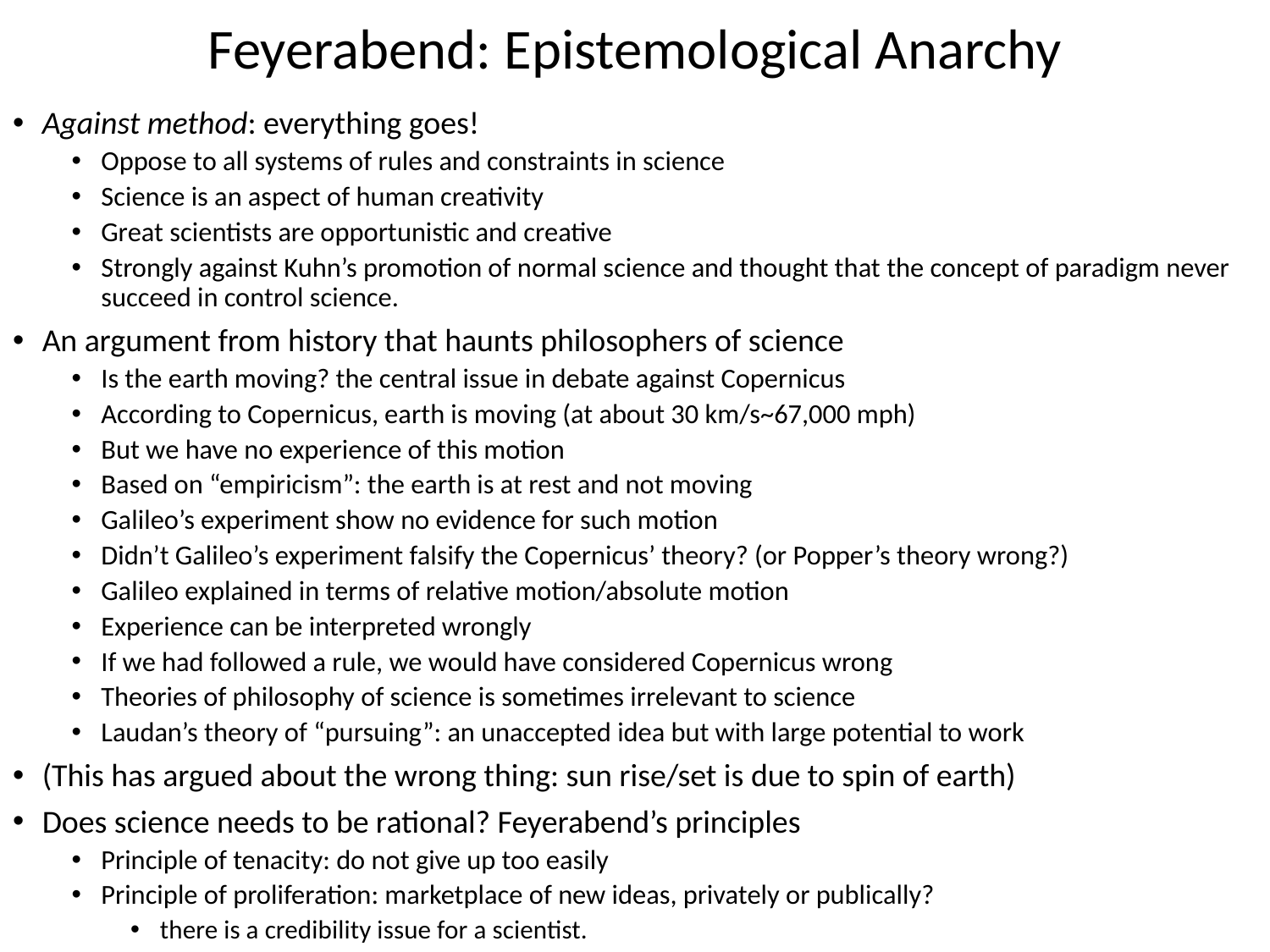

# Feyerabend: Epistemological Anarchy
Against method: everything goes!
Oppose to all systems of rules and constraints in science
Science is an aspect of human creativity
Great scientists are opportunistic and creative
Strongly against Kuhn’s promotion of normal science and thought that the concept of paradigm never succeed in control science.
An argument from history that haunts philosophers of science
Is the earth moving? the central issue in debate against Copernicus
According to Copernicus, earth is moving (at about 30 km/s~67,000 mph)
But we have no experience of this motion
Based on “empiricism”: the earth is at rest and not moving
Galileo’s experiment show no evidence for such motion
Didn’t Galileo’s experiment falsify the Copernicus’ theory? (or Popper’s theory wrong?)
Galileo explained in terms of relative motion/absolute motion
Experience can be interpreted wrongly
If we had followed a rule, we would have considered Copernicus wrong
Theories of philosophy of science is sometimes irrelevant to science
Laudan’s theory of “pursuing”: an unaccepted idea but with large potential to work
(This has argued about the wrong thing: sun rise/set is due to spin of earth)
Does science needs to be rational? Feyerabend’s principles
Principle of tenacity: do not give up too easily
Principle of proliferation: marketplace of new ideas, privately or publically?
there is a credibility issue for a scientist.
how to eliminate and reject ideas? (a junkyard?)